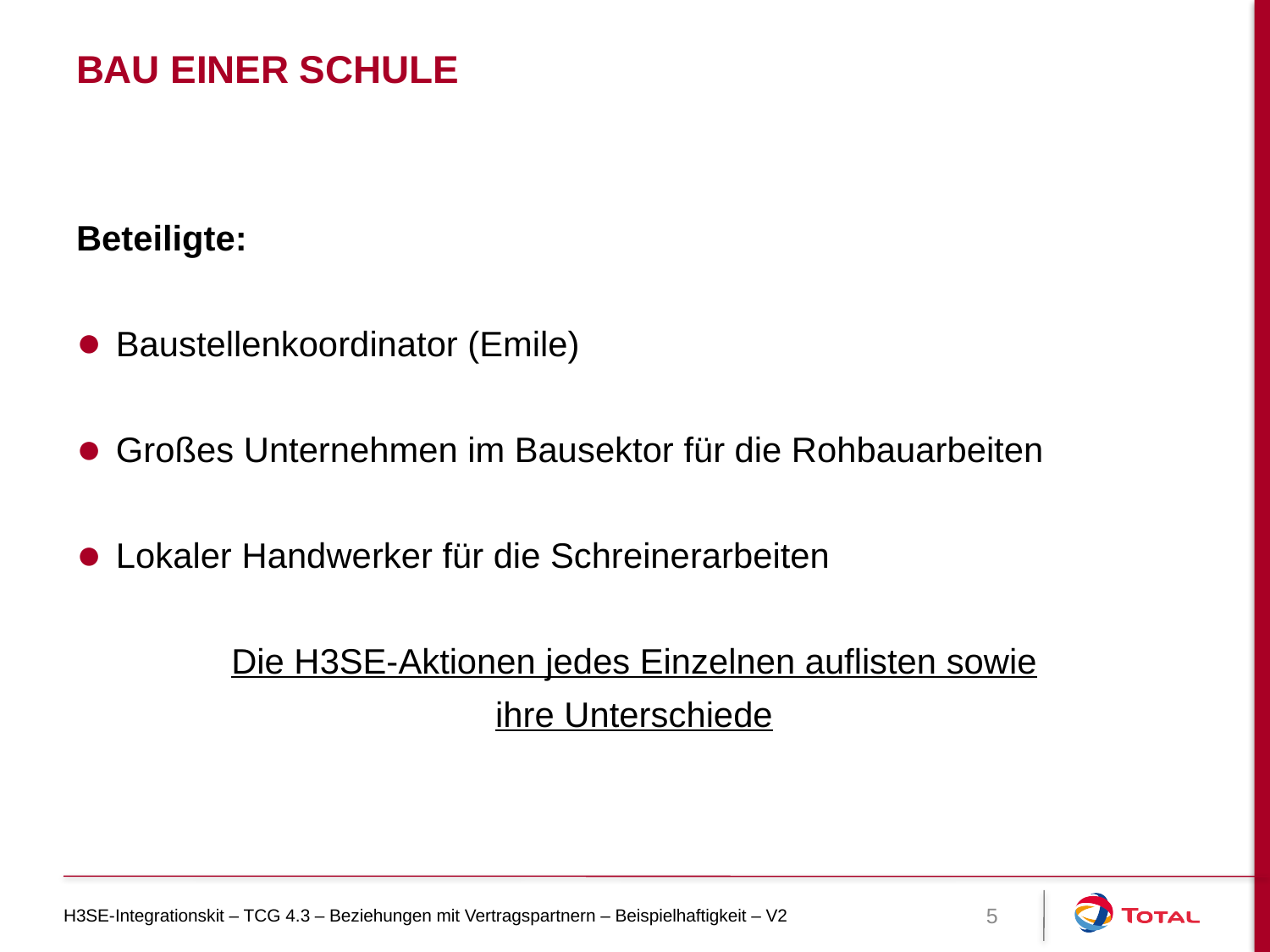

# Bau einer Schule

Beteiligte:

Baustellenkoordinator (Emile)

Großes Unternehmen im Bausektor für die Rohbauarbeiten

Lokaler Handwerker für die Schreinerarbeiten

Die H3SE-Aktionen jedes Einzelnen auflisten sowie
ihre Unterschiede
H3SE-Integrationskit – TCG 4.3 – Beziehungen mit Vertragspartnern – Beispielhaftigkeit – V2
5